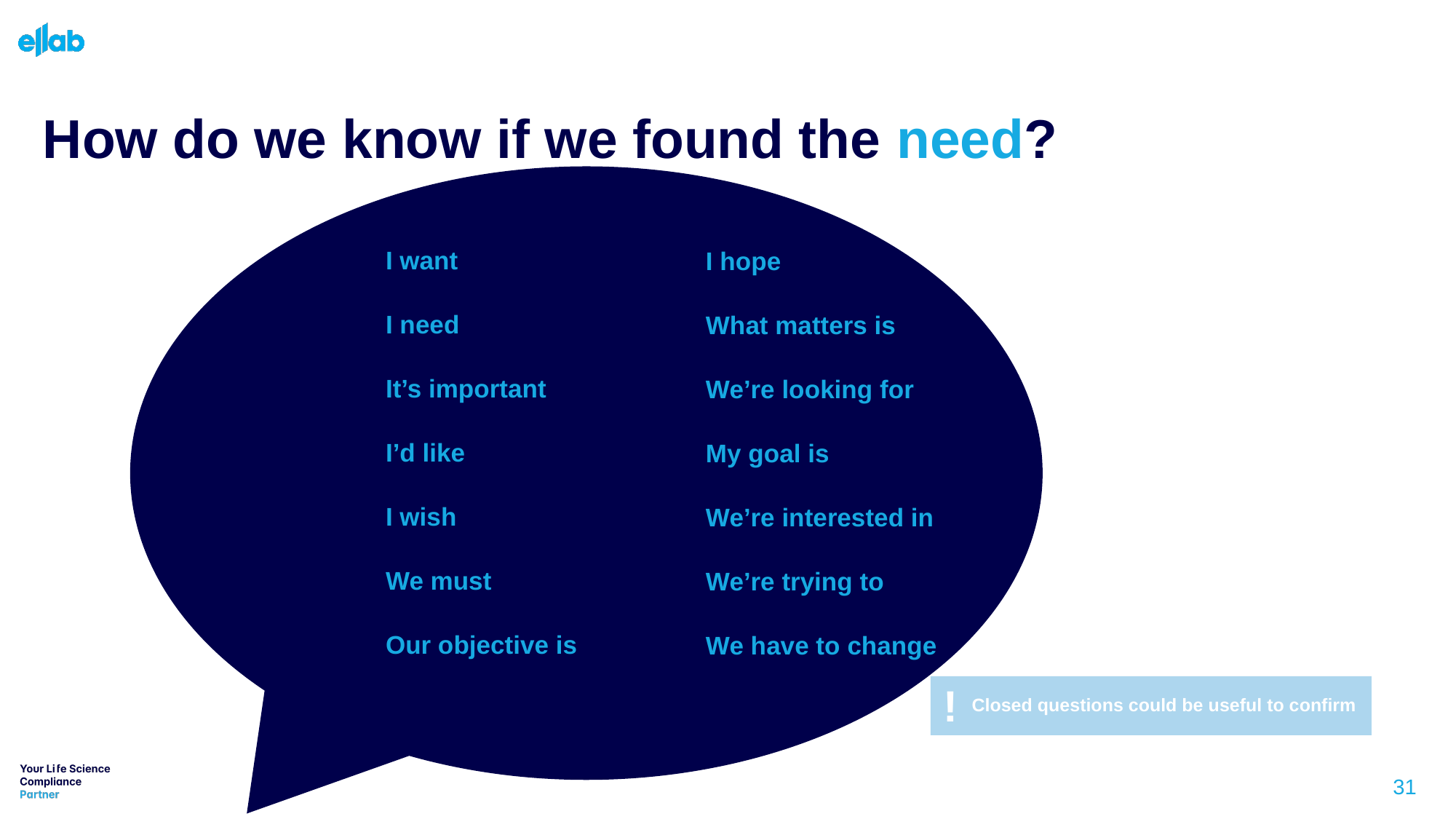

# How do we know if we found the need?

I want
I hope
I need
What matters is
It’s important
We’re looking for
I’d like
My goal is
I wish
We’re interested in
We must
We’re trying to
Our objective is
We have to change
!

Closed questions could be useful to confirm